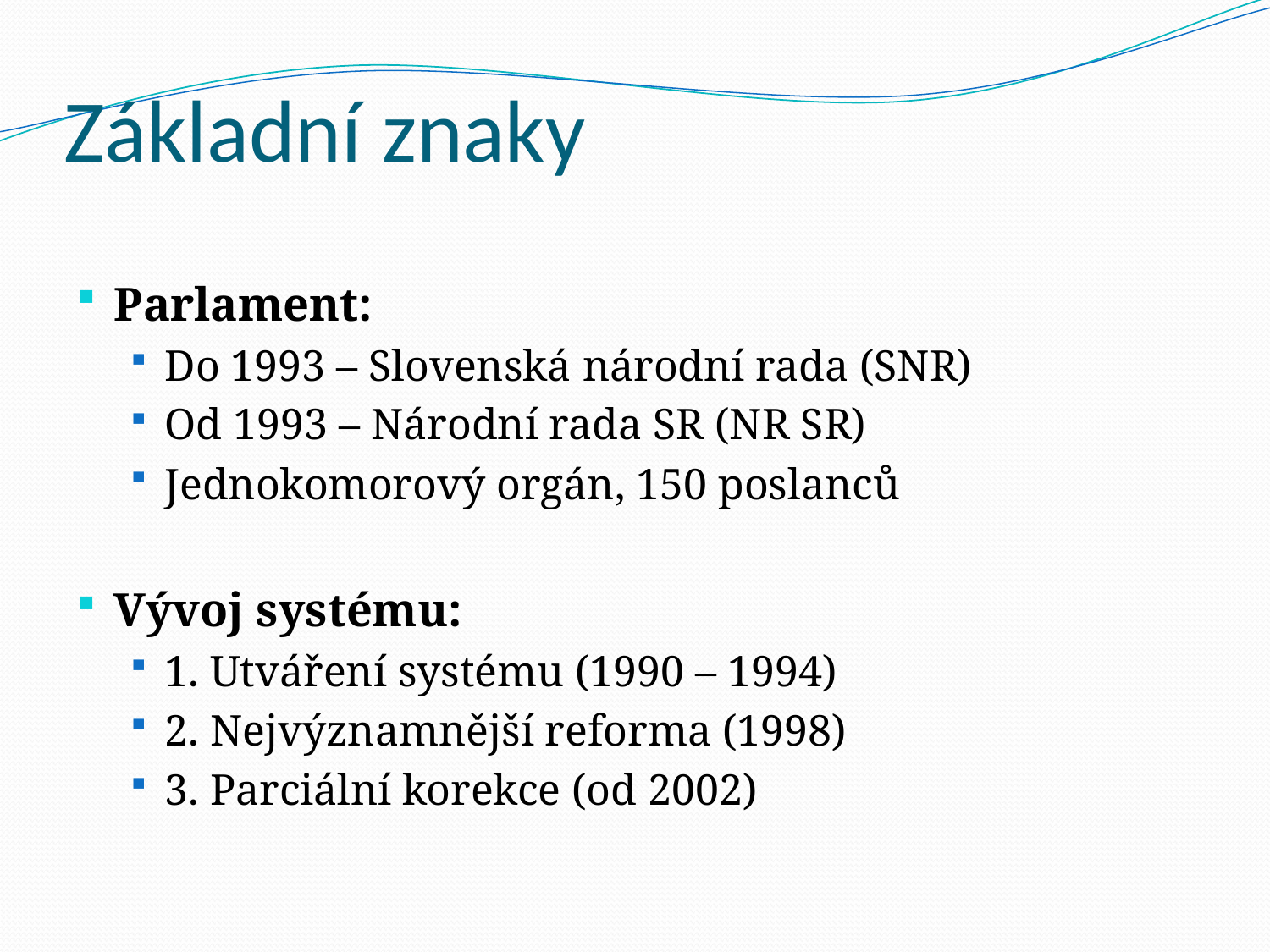

# Základní znaky
Parlament:
Do 1993 – Slovenská národní rada (SNR)
Od 1993 – Národní rada SR (NR SR)
Jednokomorový orgán, 150 poslanců

Vývoj systému:
1. Utváření systému (1990 – 1994)
2. Nejvýznamnější reforma (1998)
3. Parciální korekce (od 2002)